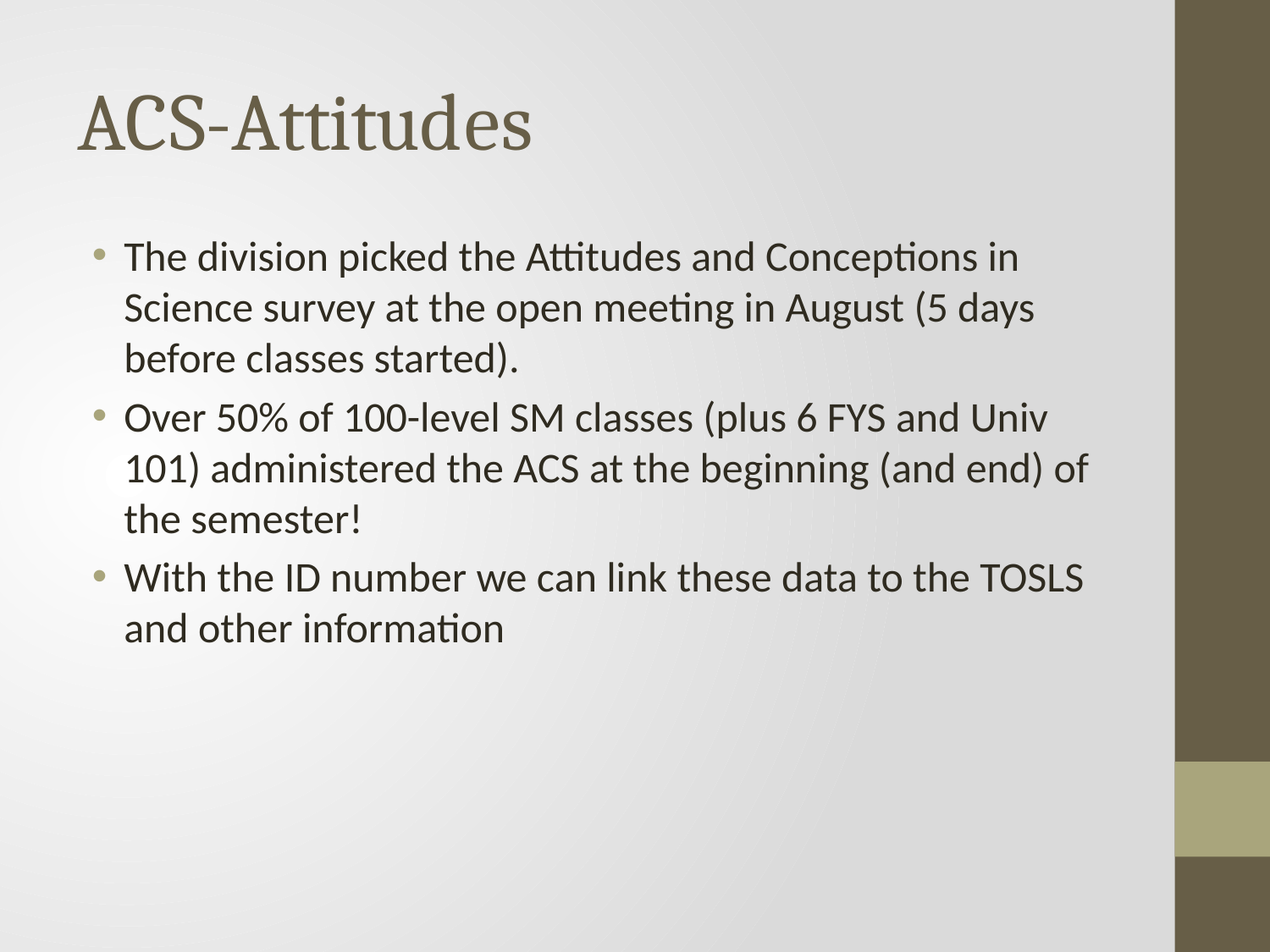

# ACS-Attitudes
The division picked the Attitudes and Conceptions in Science survey at the open meeting in August (5 days before classes started).
Over 50% of 100-level SM classes (plus 6 FYS and Univ 101) administered the ACS at the beginning (and end) of the semester!
With the ID number we can link these data to the TOSLS and other information